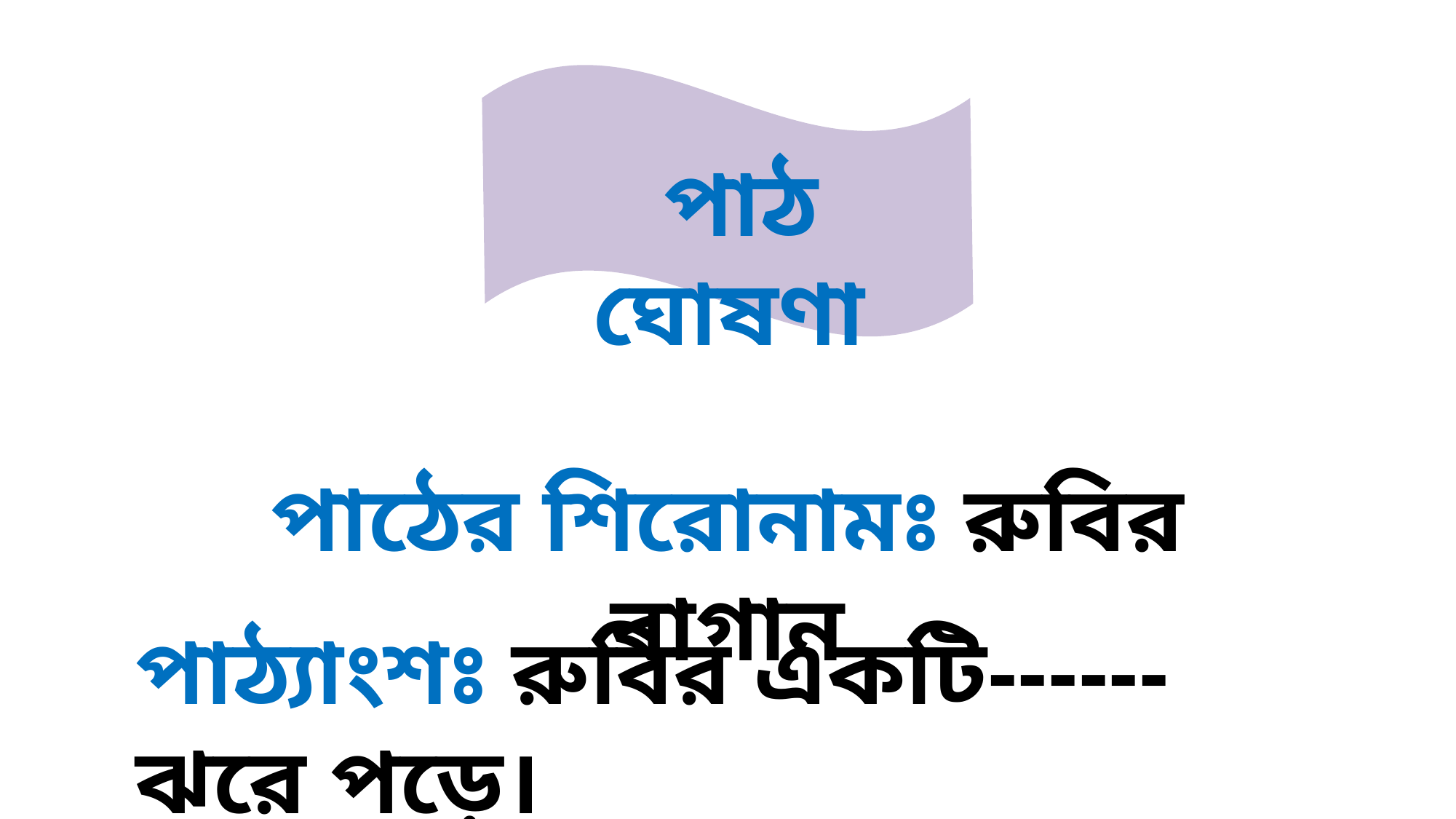

পাঠ ঘোষণা
পাঠের শিরোনামঃ রুবির বাগান
পাঠ্যাংশঃ রুবির একটি------ঝরে পড়ে।